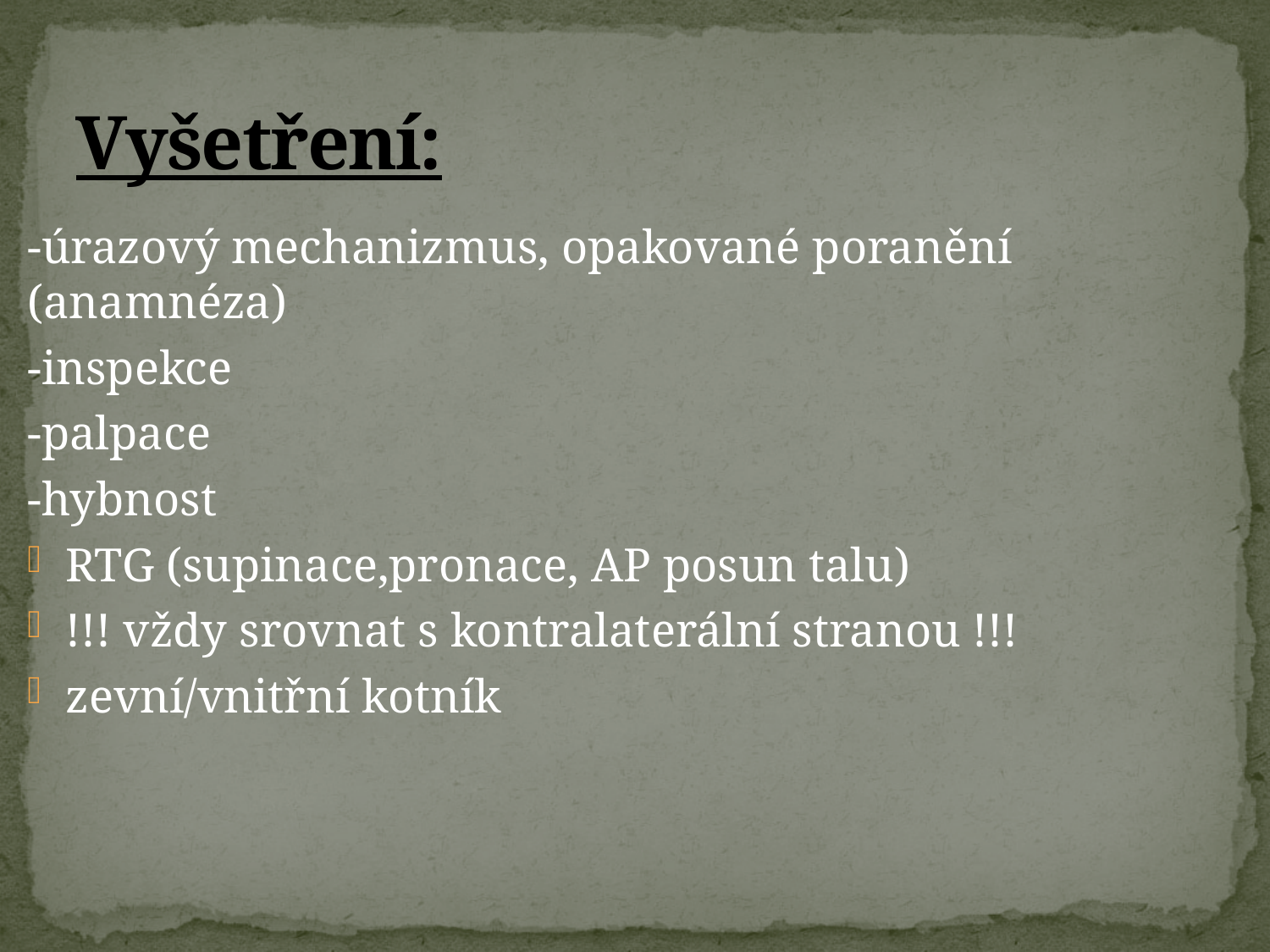

# Vyšetření:
-úrazový mechanizmus, opakované poranění (anamnéza)
-inspekce
-palpace
-hybnost
RTG (supinace,pronace, AP posun talu)
!!! vždy srovnat s kontralaterální stranou !!!
zevní/vnitřní kotník